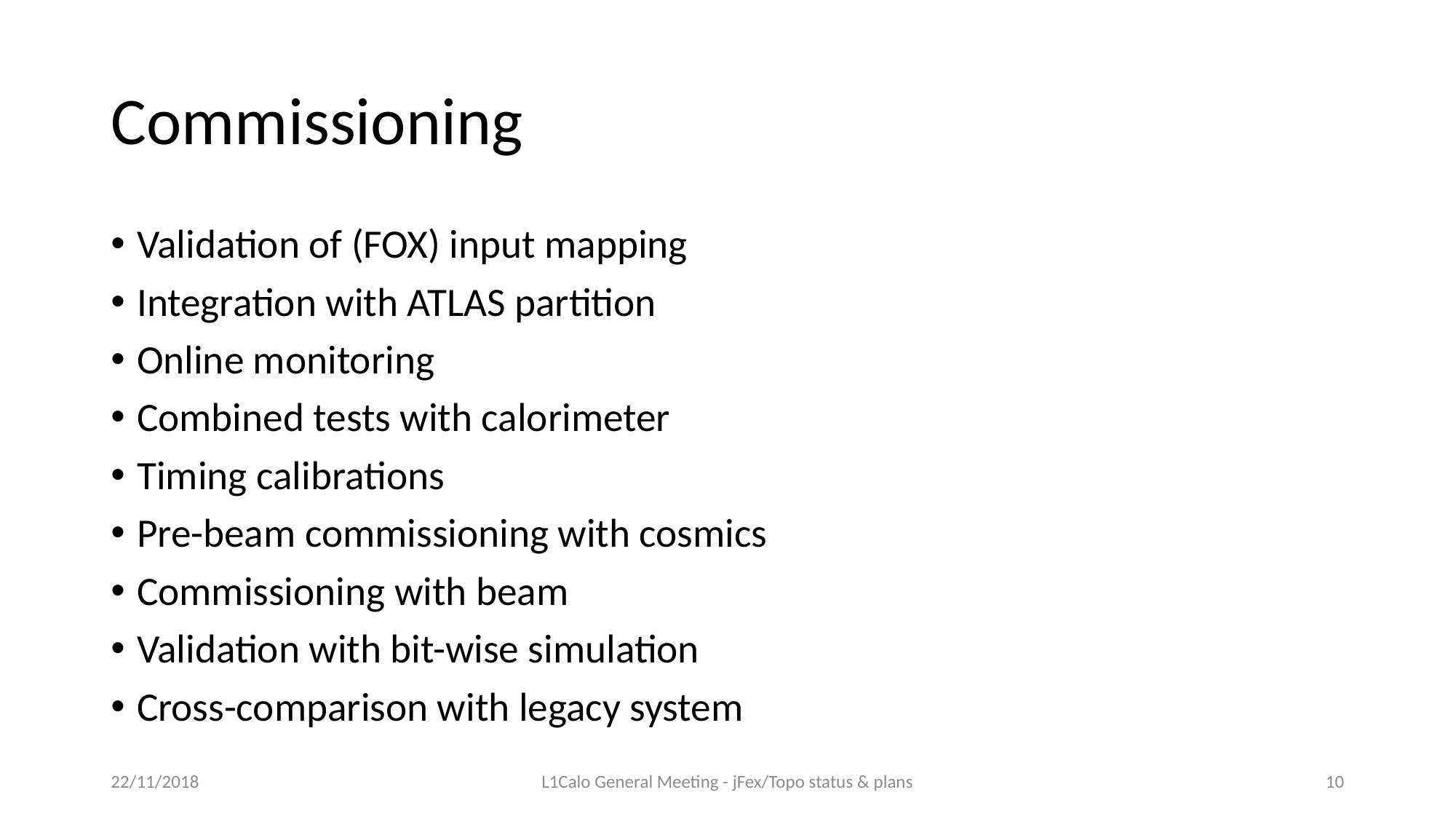

# Commissioning
Validation of (FOX) input mapping
Integration with ATLAS partition
Online monitoring
Combined tests with calorimeter
Timing calibrations
Pre-beam commissioning with cosmics
Commissioning with beam
Validation with bit-wise simulation
Cross-comparison with legacy system
22/11/2018
L1Calo General Meeting - jFex/Topo status & plans
10